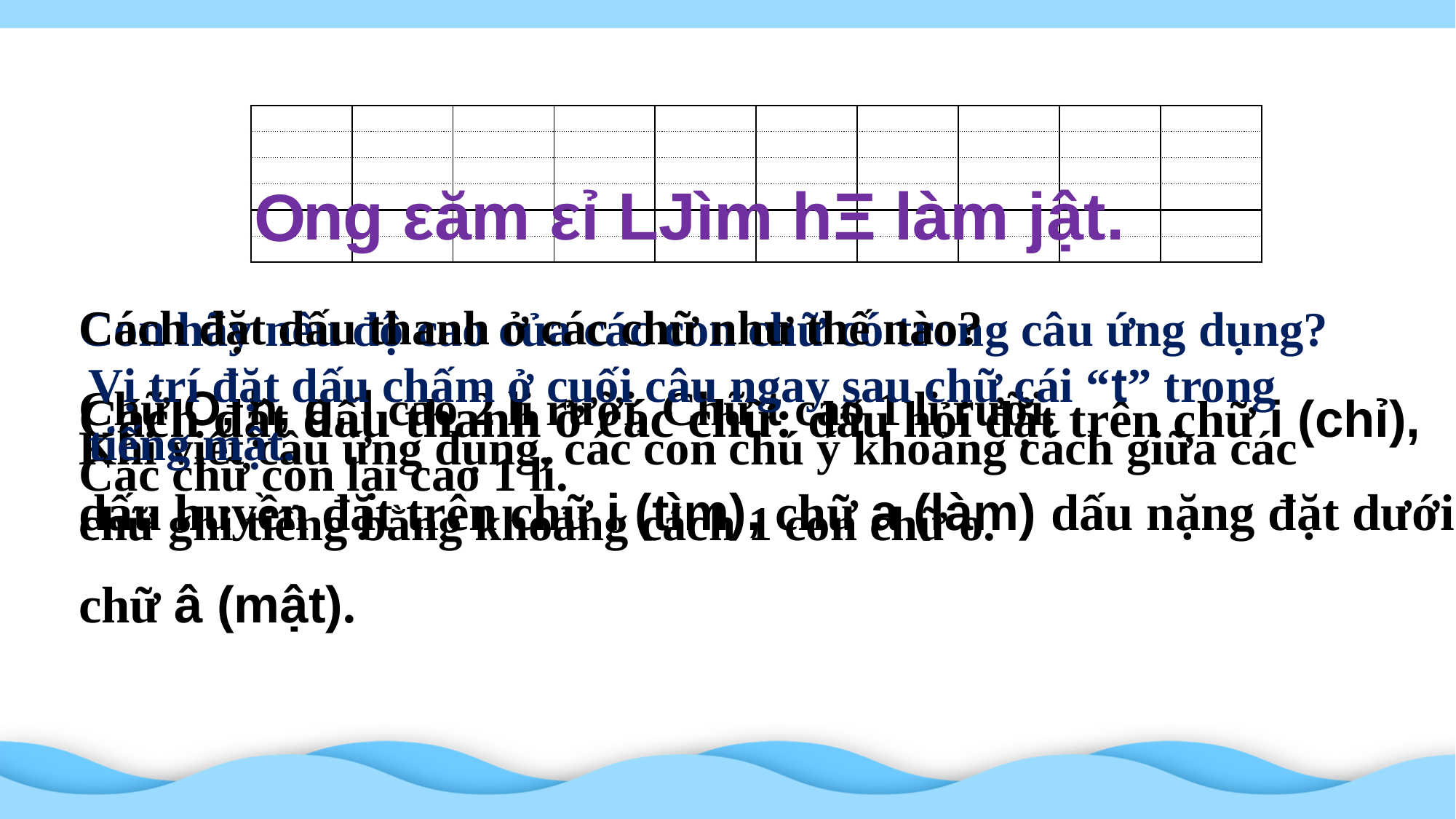

ng εăm εỉ Ǉìm hΞ làm jật.
O
|  |  |  |  |  |  |  |  |  |  |
| --- | --- | --- | --- | --- | --- | --- | --- | --- | --- |
|  |  |  |  |  |  |  |  |  |  |
|  |  |  |  |  |  |  |  |  |  |
|  |  |  |  |  |  |  |  |  |  |
|  |  |  |  |  |  |  |  |  |  |
|  |  |  |  |  |  |  |  |  |  |
Cách đặt dấu thanh ở các chữ như thế nào?
Con hãy nêu độ cao của các con chữ có trong câu ứng dụng?
Chữ O, h, g, l cao 2 li rưỡi, Chữ t cao 1 li rưỡi.
Cách đặt dấu thanh ở các chữ: dấu hỏi đặt trên chữ i (chỉ), dấu huyền đặt trên chữ i (tìm), chữ a (làm) dấu nặng đặt dưới chữ â (mật).
Vị trí đặt dấu chấm ở cuối câu ngay sau chữ cái “t” trong tiếng mật.
Khi viết câu ứng dụng, các con chú ý khoảng cách giữa các chữ ghi tiếng bằng khoảng cách 1 con chữ o.
Các chữ còn lại cao 1 li.